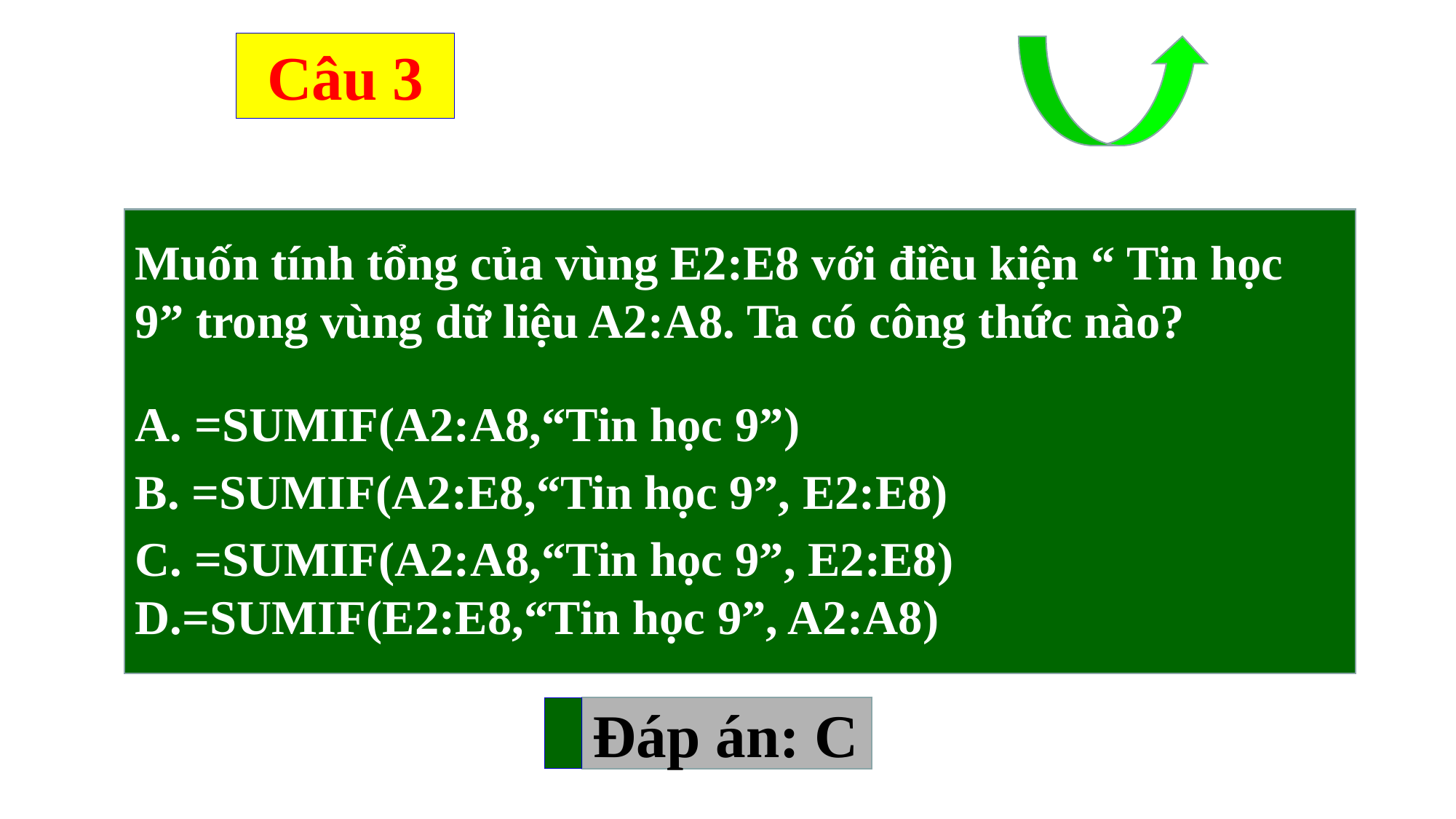

Câu 3

Muốn tính tổng của vùng E2:E8 với điều kiện “ Tin học 9” trong vùng dữ liệu A2:A8. Ta có công thức nào?

A. =SUMIF(A2:A8,“Tin học 9”)
B. =SUMIF(A2:E8,“Tin học 9”, E2:E8)
C. =SUMIF(A2:A8,“Tin học 9”, E2:E8)	  D.=SUMIF(E2:E8,“Tin học 9”, A2:A8)

Đáp án: C